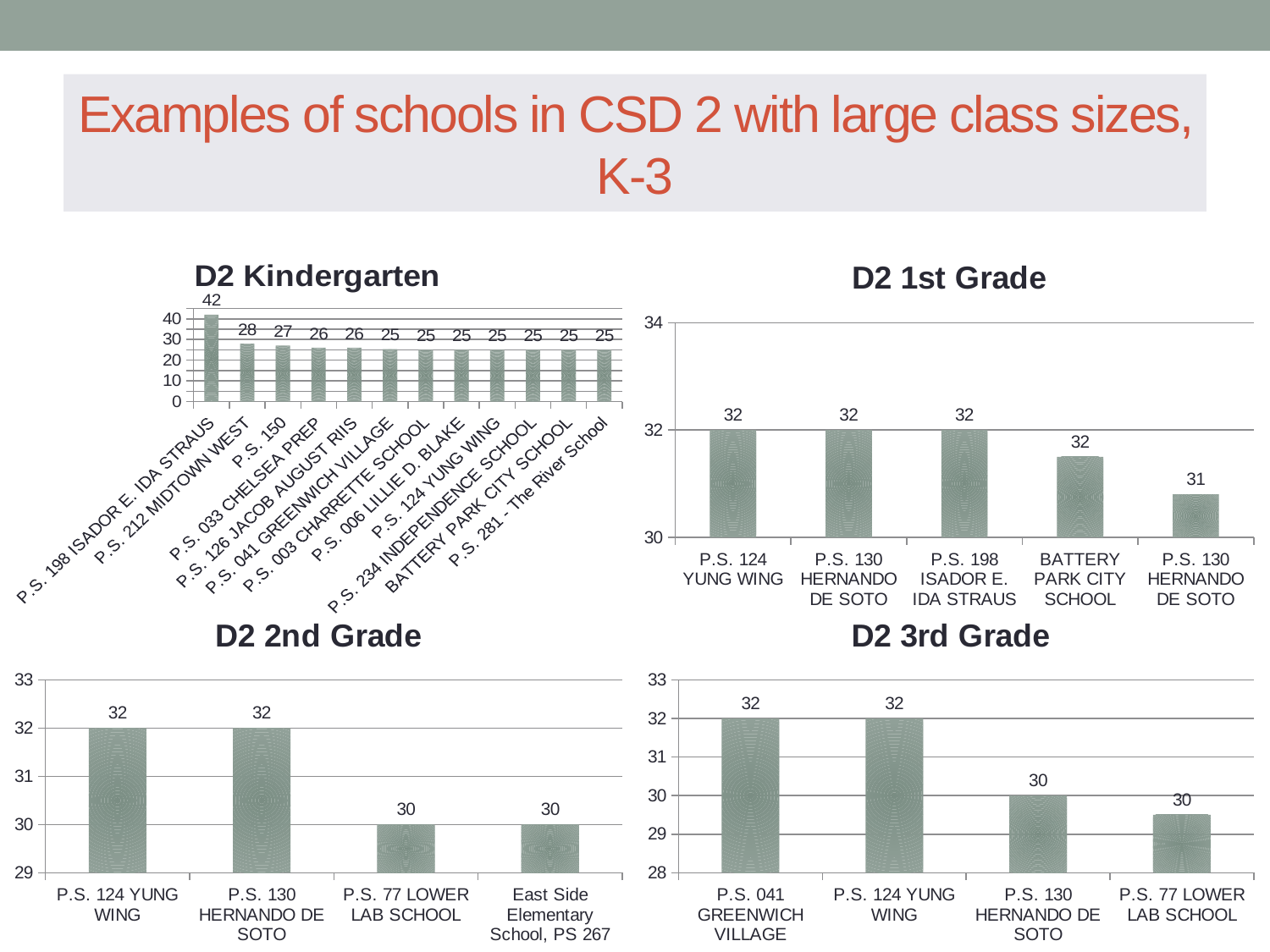

# Examples of schools in CSD 2 with large class sizes, K-3

### Chart: D2 Kindergarten

| Category |  |
|---|---|
| P.S. 198 ISADOR E. IDA STRAUS | 42.0 |
| P.S. 212 MIDTOWN WEST | 28.0 |
| P.S. 150 | 27.0 |
| P.S. 033 CHELSEA PREP | 26.0 |
| P.S. 126 JACOB AUGUST RIIS | 26.0 |
| P.S. 041 GREENWICH VILLAGE | 25.3 |
| P.S. 003 CHARRETTE SCHOOL | 25.0 |
| P.S. 006 LILLIE D. BLAKE | 25.0 |
| P.S. 124 YUNG WING | 25.0 |
| P.S. 234 INDEPENDENCE SCHOOL | 25.0 |
| BATTERY PARK CITY SCHOOL | 25.0 |
| P.S. 281 - The River School | 25.0 |

### Chart: D2 1st Grade

| Category |  |
|---|---|
| P.S. 124 YUNG WING | 32.0 |
| P.S. 130 HERNANDO DE SOTO | 32.0 |
| P.S. 198 ISADOR E. IDA STRAUS | 32.0 |
| BATTERY PARK CITY SCHOOL | 31.5 |
| P.S. 130 HERNANDO DE SOTO | 30.8 |

### Chart: D2 2nd Grade

| Category |  |
|---|---|
| P.S. 124 YUNG WING | 32.0 |
| P.S. 130 HERNANDO DE SOTO | 32.0 |
| P.S. 77 LOWER LAB SCHOOL | 30.0 |
| East Side Elementary School, PS 267 | 30.0 |

### Chart: D2 3rd Grade

| Category |  |
|---|---|
| P.S. 041 GREENWICH VILLAGE | 32.0 |
| P.S. 124 YUNG WING | 32.0 |
| P.S. 130 HERNANDO DE SOTO | 30.0 |
| P.S. 77 LOWER LAB SCHOOL | 29.5 |